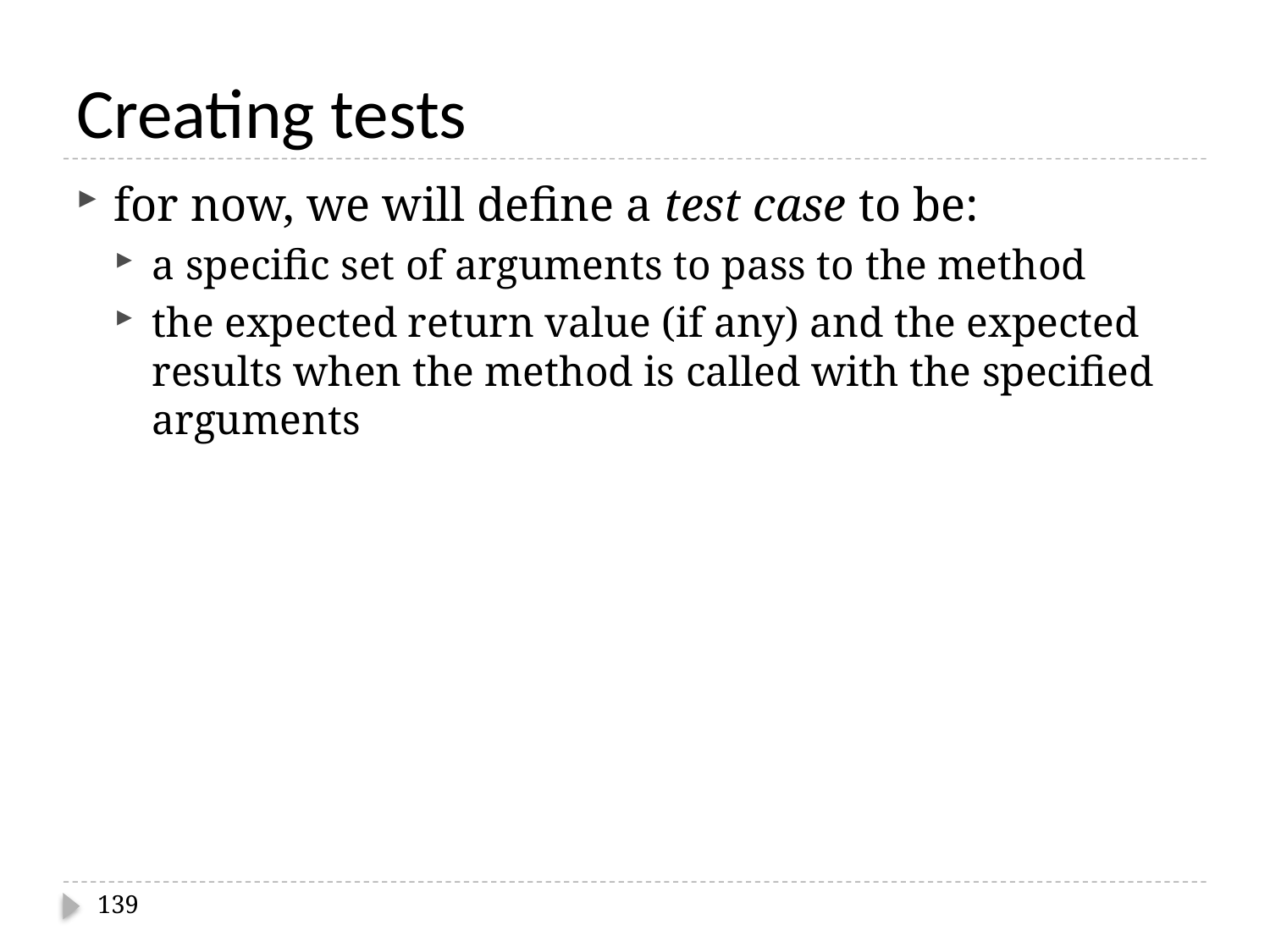

# Creating tests
for now, we will define a test case to be:
a specific set of arguments to pass to the method
the expected return value (if any) and the expected results when the method is called with the specified arguments
139